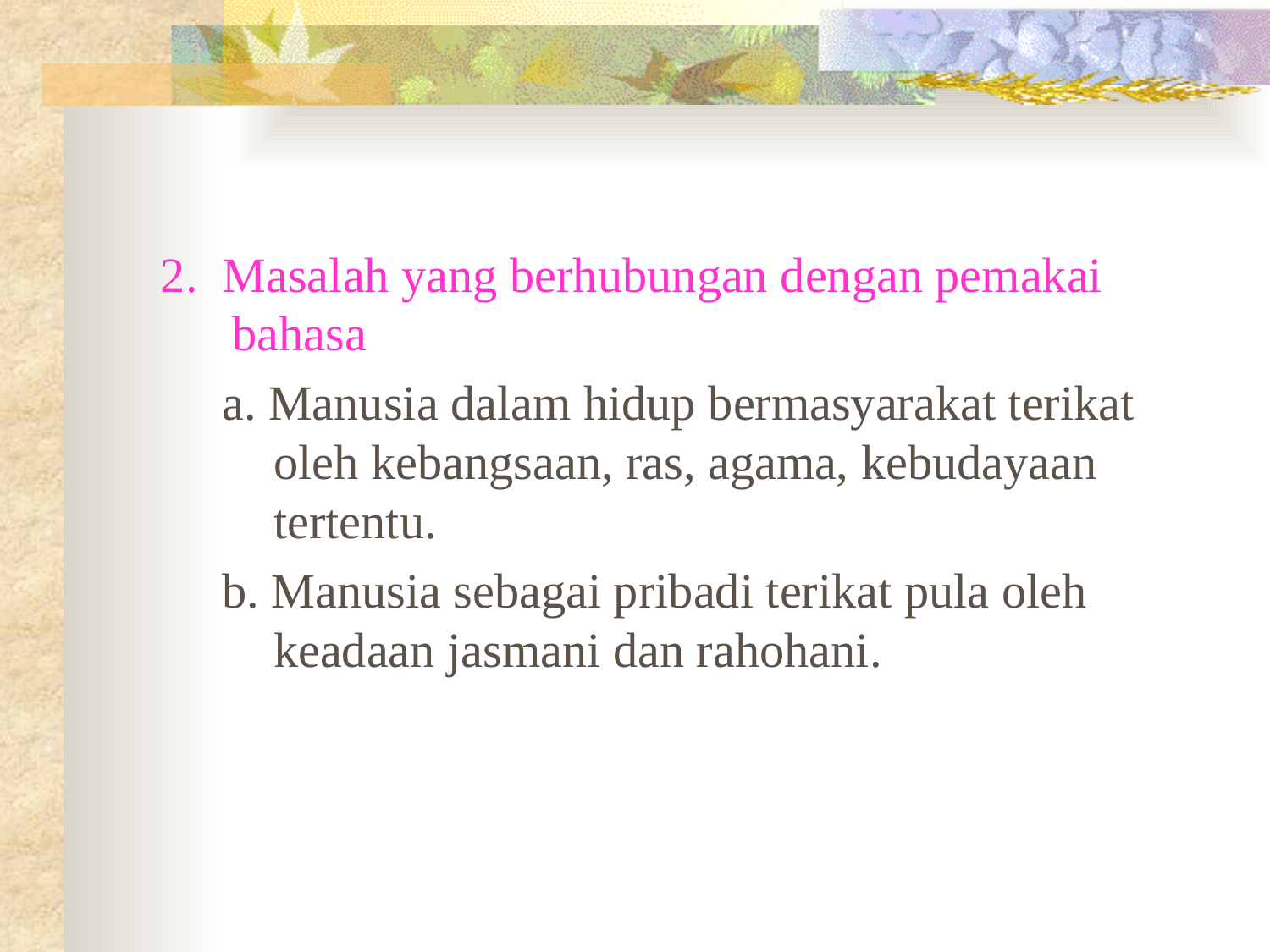

2.  Masalah yang berhubungan dengan pemakai bahasa
     a. Manusia dalam hidup bermasyarakat terikat oleh kebangsaan, ras, agama, kebudayaan tertentu.
     b. Manusia sebagai pribadi terikat pula oleh keadaan jasmani dan rahohani.